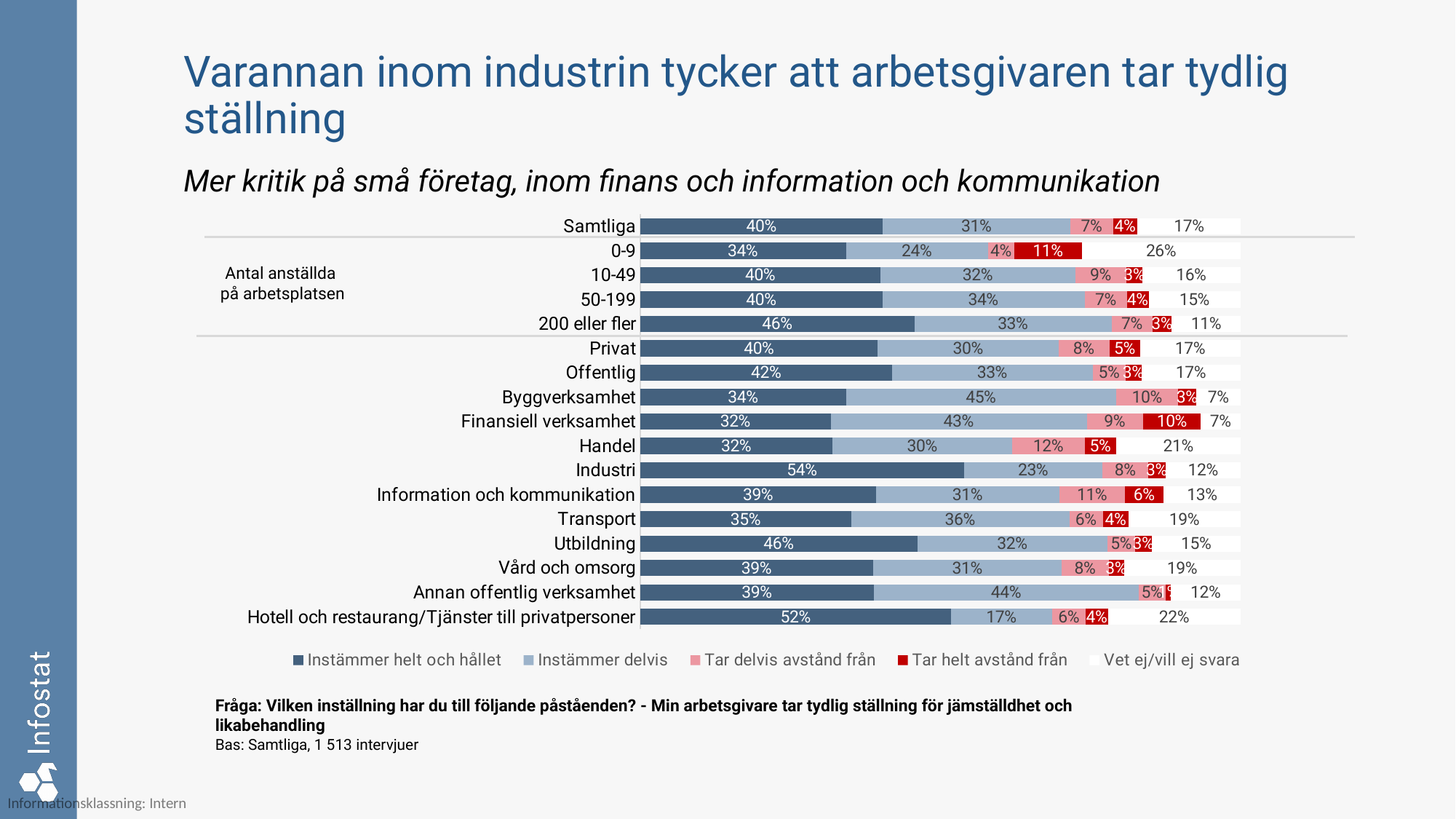

# Varannan inom industrin tycker att arbetsgivaren tar tydlig ställning
Mer kritik på små företag, inom finans och information och kommunikation

### Chart

| Category | Instämmer helt och hållet | Instämmer delvis | Tar delvis avstånd från | Tar helt avstånd från | Vet ej/vill ej svara |
|---|---|---|---|---|---|
| Hotell och restaurang/Tjänster till privatpersoner | 0.5176737538493273 | 0.16805905494408346 | 0.05643224447096613 | 0.0367472631098145 | 0.22108768362580855 |
| Annan offentlig verksamhet | 0.3889472544569463 | 0.4408106309095138 | 0.04535138299663975 | 0.009006119028333587 | 0.11589263230494094 |
| Vård och omsorg | 0.3874091595412958 | 0.3147068510494506 | 0.07802762319869627 | 0.025531569064412785 | 0.19432907450735495 |
| Utbildning | 0.46150645330841555 | 0.31671582082578986 | 0.04596887227705425 | 0.02792296910588098 | 0.1478858844828593 |
| Transport | 0.3511719402713007 | 0.3632786984855159 | 0.05611338123376525 | 0.04242682019109538 | 0.18700915981832267 |
| Information och kommunikation | 0.3925862755131049 | 0.30541815907669567 | 0.10954573881403151 | 0.06418784467564956 | 0.12826198192051852 |
| Industri | 0.5391557678535422 | 0.23088796645877224 | 0.07557901031128539 | 0.029758800748141814 | 0.12461845462825832 |
| Handel | 0.3198577330063843 | 0.29984315284865354 | 0.12030839242715442 | 0.053018755384717335 | 0.2069719663330903 |
| Finansiell verksamhet | 0.3171547495168723 | 0.42641593578118026 | 0.09414796095337198 | 0.09593181705564639 | 0.06634953669292899 |
| Byggverksamhet | 0.342597046959997 | 0.449857528771787 | 0.10354142767272324 | 0.02986344965399845 | 0.07414054694149427 |
| Offentlig | 0.4192204817524239 | 0.33458366130349954 | 0.05409549247751461 | 0.026808996392639044 | 0.16529136807392295 |
| Privat | 0.3956536879808968 | 0.3009722959228796 | 0.08444022508180772 | 0.05169364110727868 | 0.1672415317944636 |
| 200 eller fler | 0.456424392604214 | 0.3288221580328734 | 0.06750634154924415 | 0.03257723493790414 | 0.11466987287576429 |
| 50-199 | 0.40305206718530007 | 0.3372605350361953 | 0.07041087707820745 | 0.03597627750202665 | 0.1533002431982706 |
| 10-49 | 0.4002499541835509 | 0.3241564682644729 | 0.0855189476470708 | 0.026291005721965424 | 0.16378362418293999 |
| 0-9 | 0.3423954239414998 | 0.23679701384155777 | 0.043588485964163544 | 0.11271983744291074 | 0.2644992388098681 |
| Samtliga | 0.40389048449788434 | 0.3127366660506955 | 0.07055506312660714 | 0.041093369748715074 | 0.17172441657609802 |
Antal anställda
på arbetsplatsen
Fråga: Vilken inställning har du till följande påståenden? - Min arbetsgivare tar tydlig ställning för jämställdhet och likabehandling
Bas: Samtliga, 1 513 intervjuer